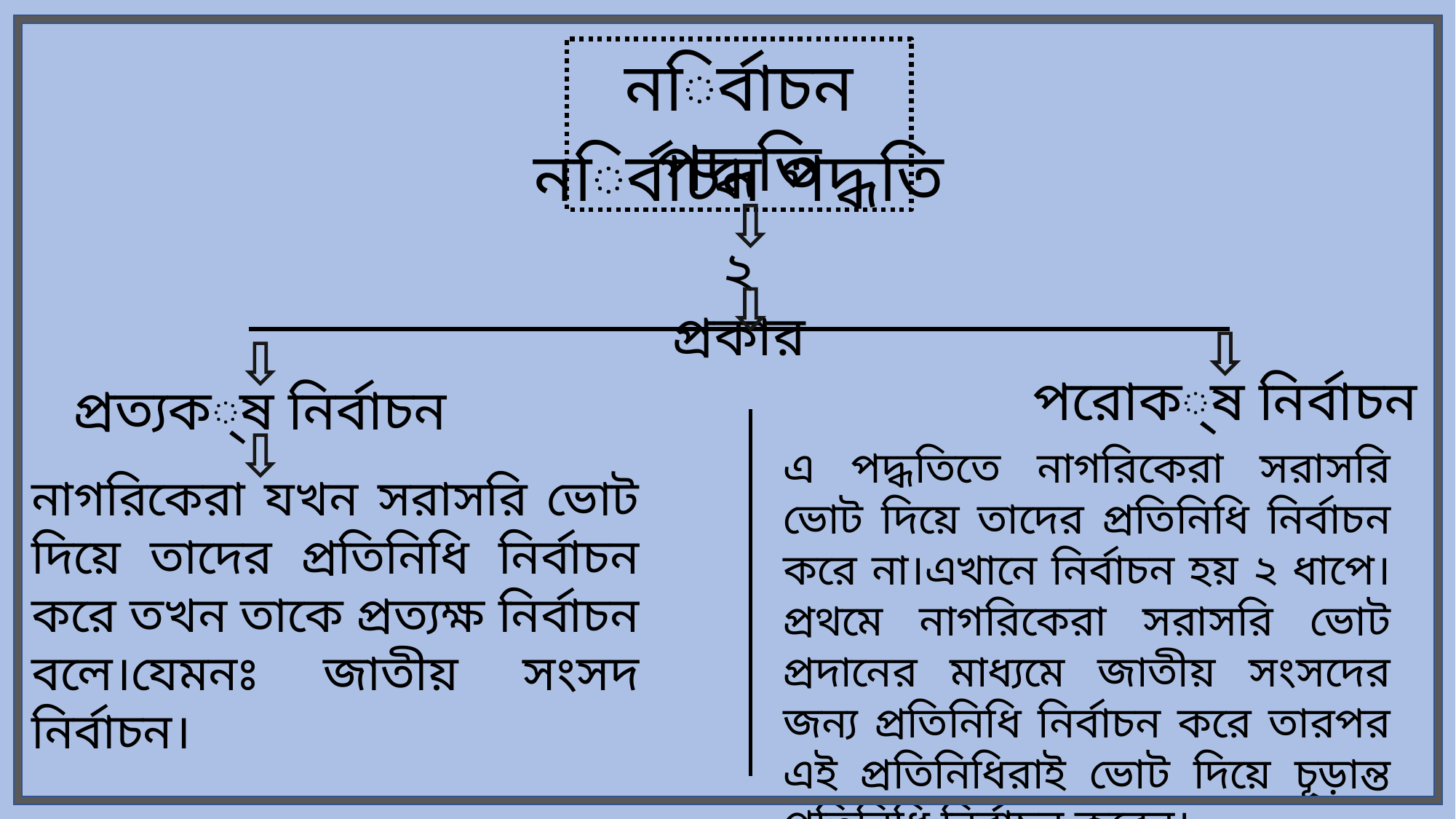

নির্বাচন পদ্ধতি
নির্বাচন পদ্ধতি

২ প্রকার

পরোক্ষ নির্বাচন
প্রত্যক্ষ নির্বাচন
এ পদ্ধতিতে নাগরিকেরা সরাসরি ভোট দিয়ে তাদের প্রতিনিধি নির্বাচন করে না।এখানে নির্বাচন হয় ২ ধাপে।প্রথমে নাগরিকেরা সরাসরি ভোট প্রদানের মাধ্যমে জাতীয় সংসদের জন্য প্রতিনিধি নির্বাচন করে তারপর এই প্রতিনিধিরাই ভোট দিয়ে চূড়ান্ত প্রতিনিধি নির্বাচন করেন।

নাগরিকেরা যখন সরাসরি ভোট দিয়ে তাদের প্রতিনিধি নির্বাচন করে তখন তাকে প্রত্যক্ষ নির্বাচন বলে।যেমনঃ জাতীয় সংসদ নির্বাচন।